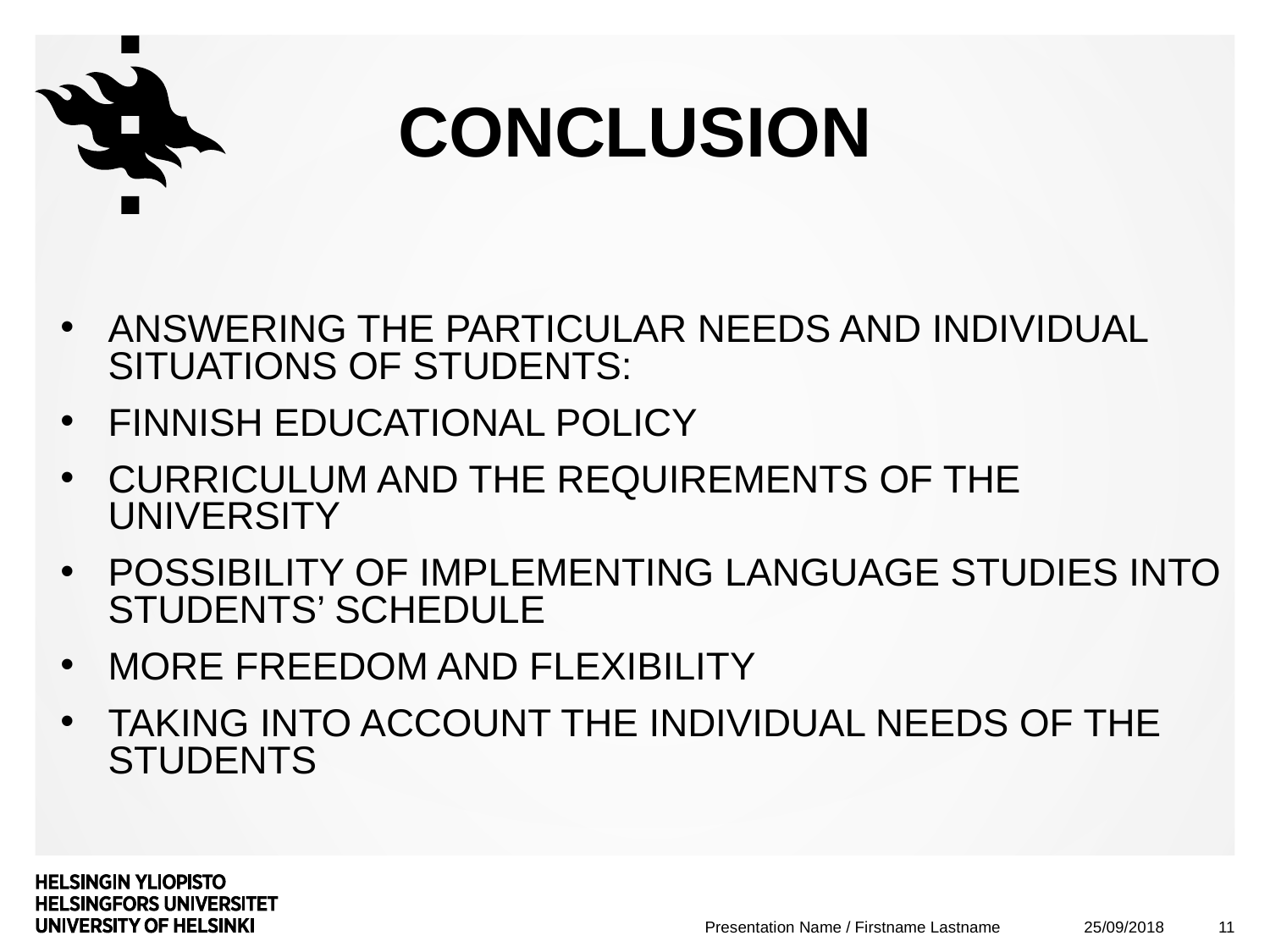

# CONCLUSION
ANSWERING THE PARTICULAR NEEDS AND INDIVIDUAL SITUATIONS OF STUDENTS:
FINNISH EDUCATIONAL POLICY
CURRICULUM AND THE REQUIREMENTS OF THE UNIVERSITY
POSSIBILITY OF IMPLEMENTING LANGUAGE STUDIES INTO STUDENTS’ SCHEDULE
MORE FREEDOM AND FLEXIBILITY
TAKING INTO ACCOUNT THE INDIVIDUAL NEEDS OF THE STUDENTS

25/09/2018
11
Presentation Name / Firstname Lastname